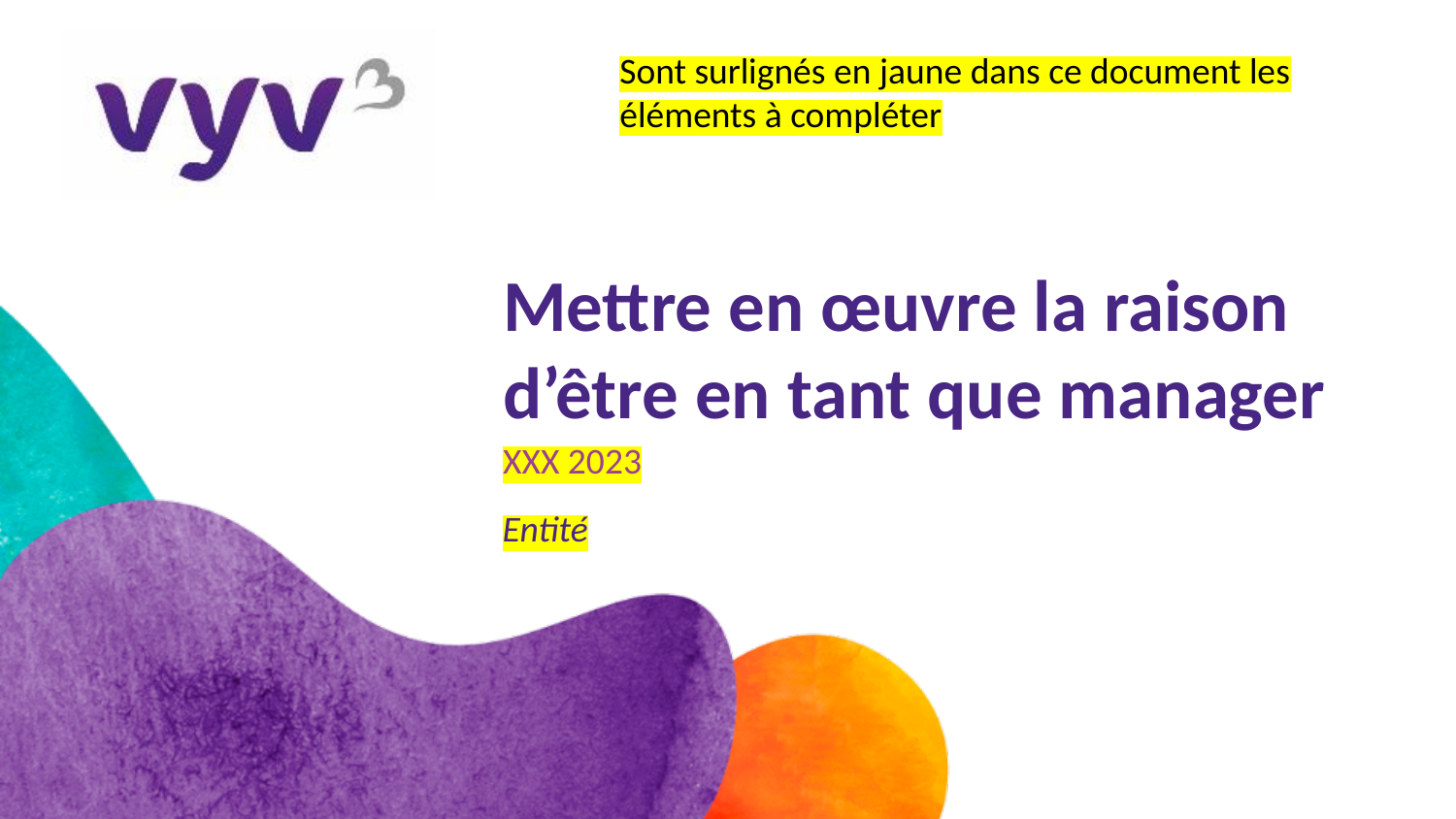

Sont surlignés en jaune dans ce document les éléments à compléter
# Mettre en œuvre la raison d’être en tant que manager
XXX 2023
Entité